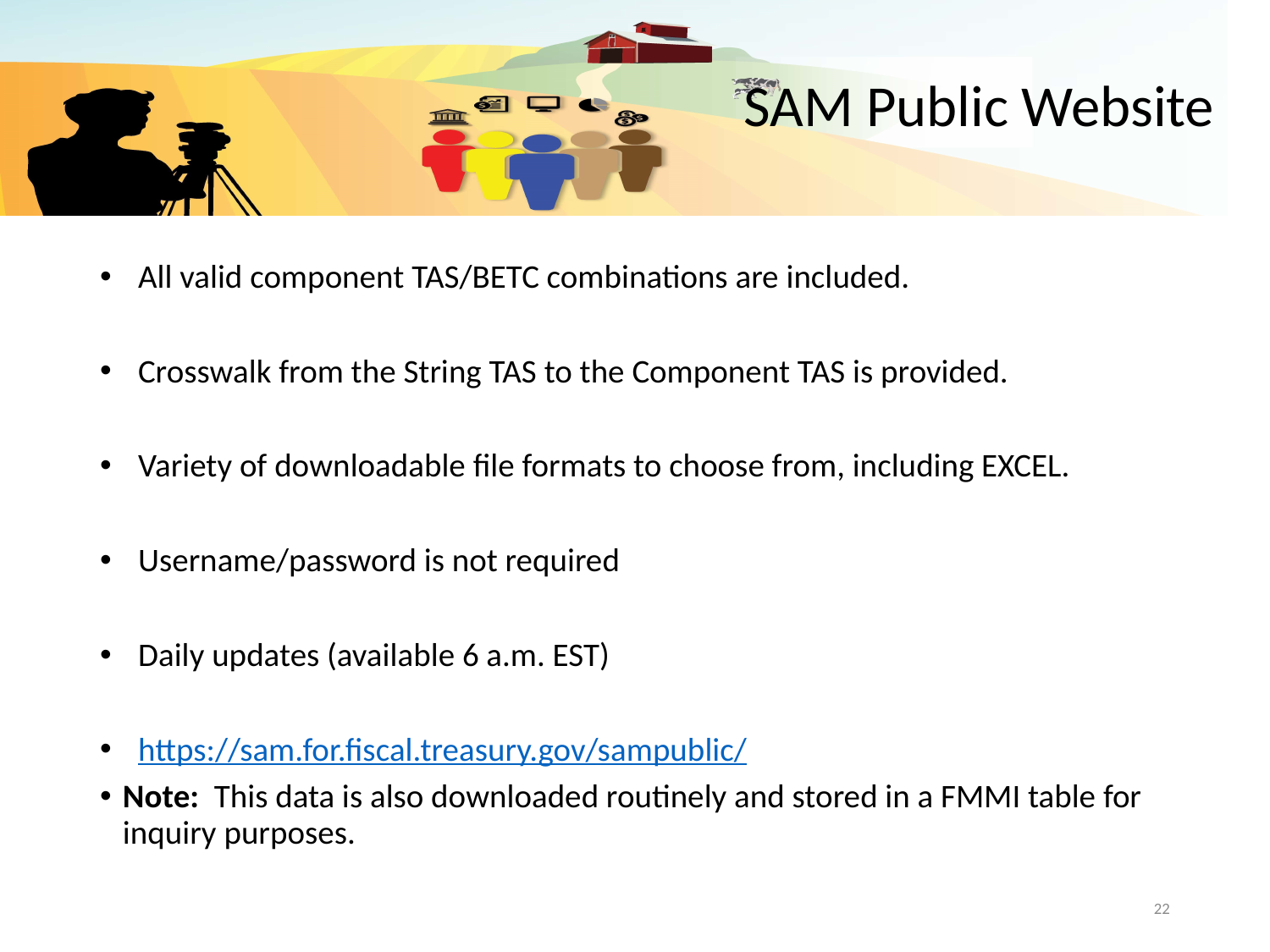

# SAM Public Website
All valid component TAS/BETC combinations are included.

Crosswalk from the String TAS to the Component TAS is provided.

Variety of downloadable file formats to choose from, including EXCEL.

Username/password is not required

Daily updates (available 6 a.m. EST)

https://sam.for.fiscal.treasury.gov/sampublic/
Note:  This data is also downloaded routinely and stored in a FMMI table for inquiry purposes.

22